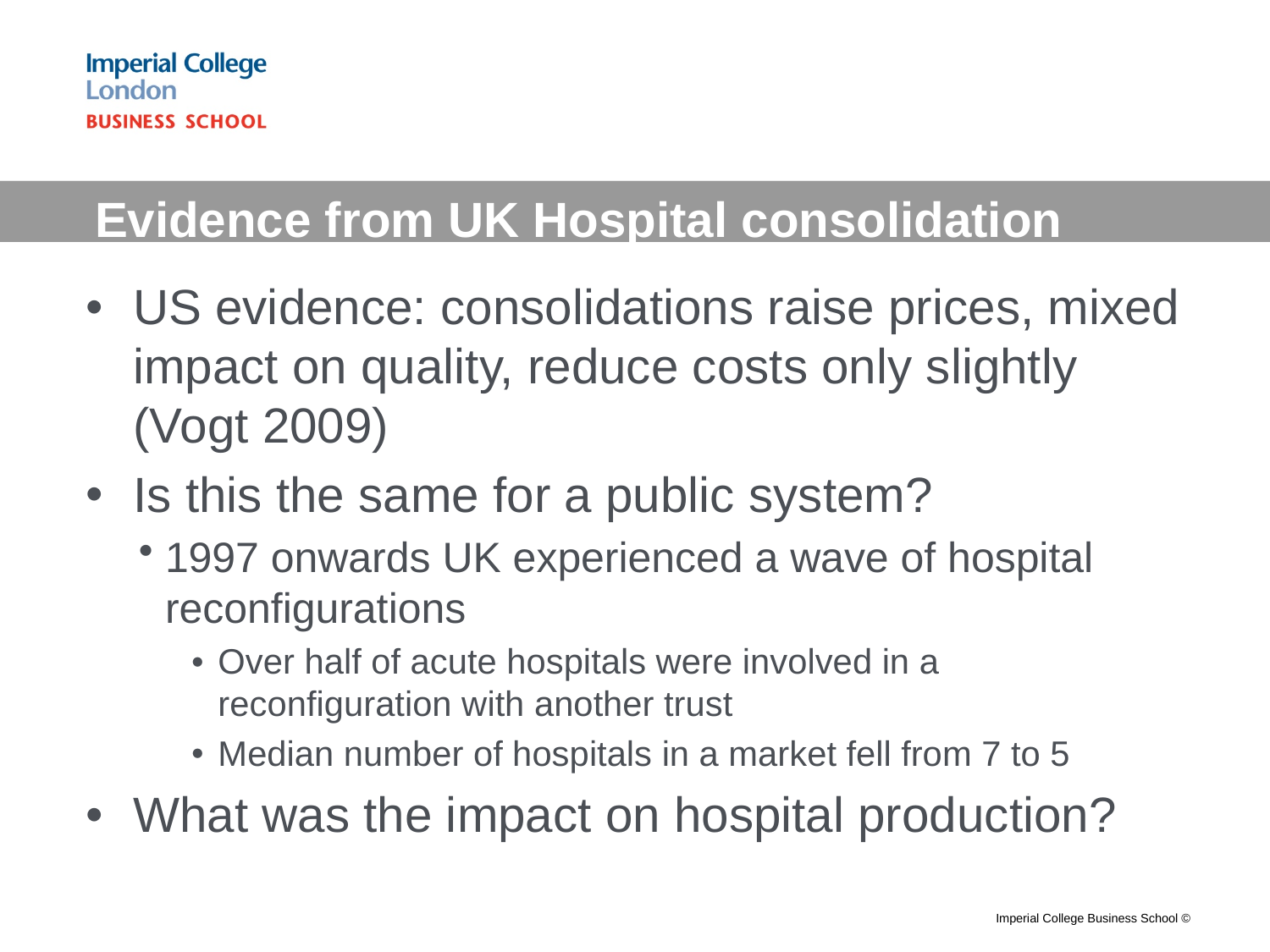

Evidence from UK Hospital consolidation
#
US evidence: consolidations raise prices, mixed impact on quality, reduce costs only slightly (Vogt 2009)
Is this the same for a public system?
1997 onwards UK experienced a wave of hospital reconfigurations
Over half of acute hospitals were involved in a reconfiguration with another trust
Median number of hospitals in a market fell from 7 to 5
What was the impact on hospital production?

Imperial College Business School ©